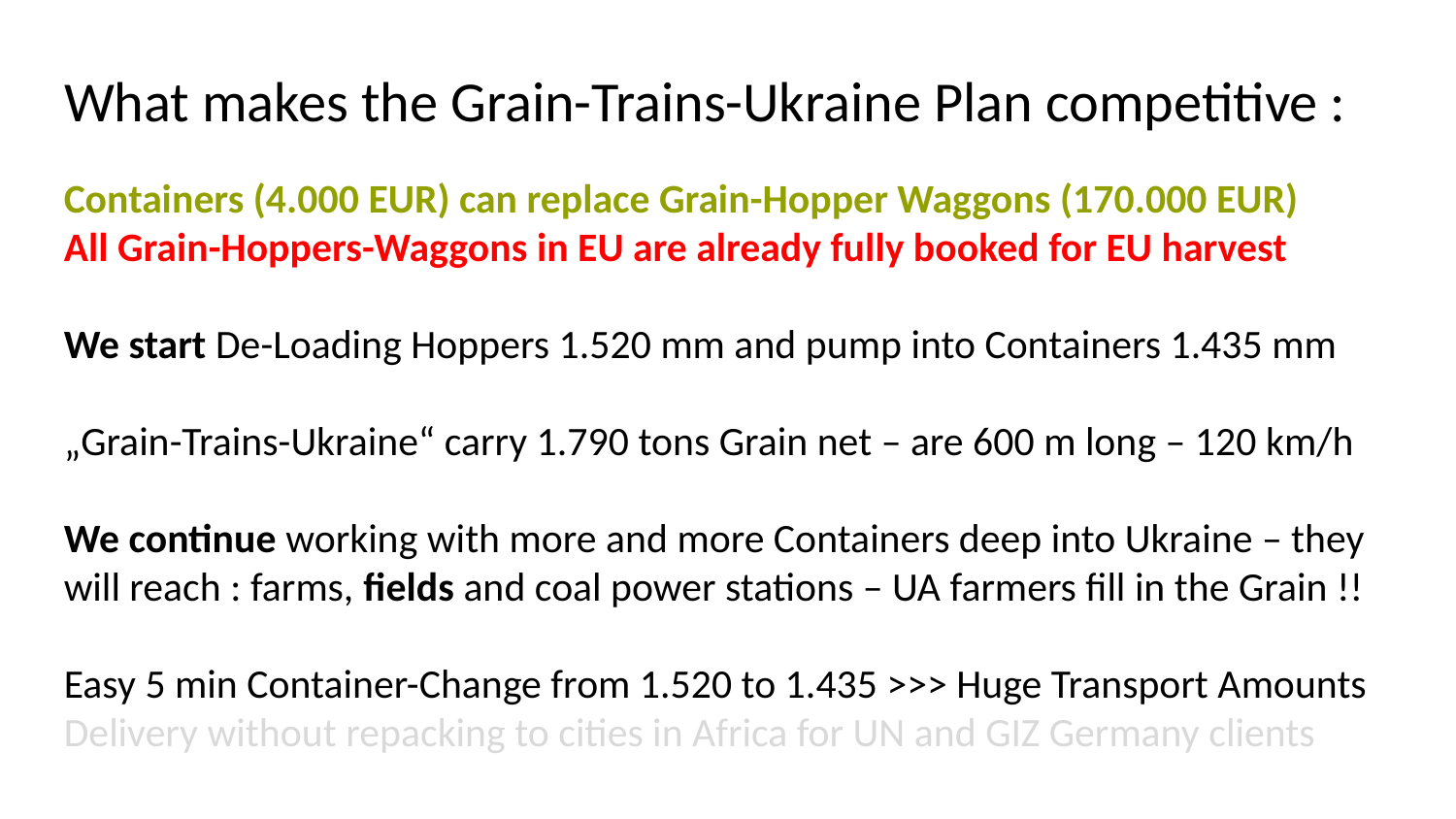

# What makes the Grain-Trains-Ukraine Plan competitive :
Containers (4.000 EUR) can replace Grain-Hopper Waggons (170.000 EUR)
All Grain-Hoppers-Waggons in EU are already fully booked for EU harvest

We start De-Loading Hoppers 1.520 mm and pump into Containers 1.435 mm

„Grain-Trains-Ukraine“ carry 1.790 tons Grain net – are 600 m long – 120 km/h

We continue working with more and more Containers deep into Ukraine – they
will reach : farms, fields and coal power stations – UA farmers fill in the Grain !!

Easy 5 min Container-Change from 1.520 to 1.435 >>> Huge Transport Amounts
Delivery without repacking to cities in Africa for UN and GIZ Germany clients